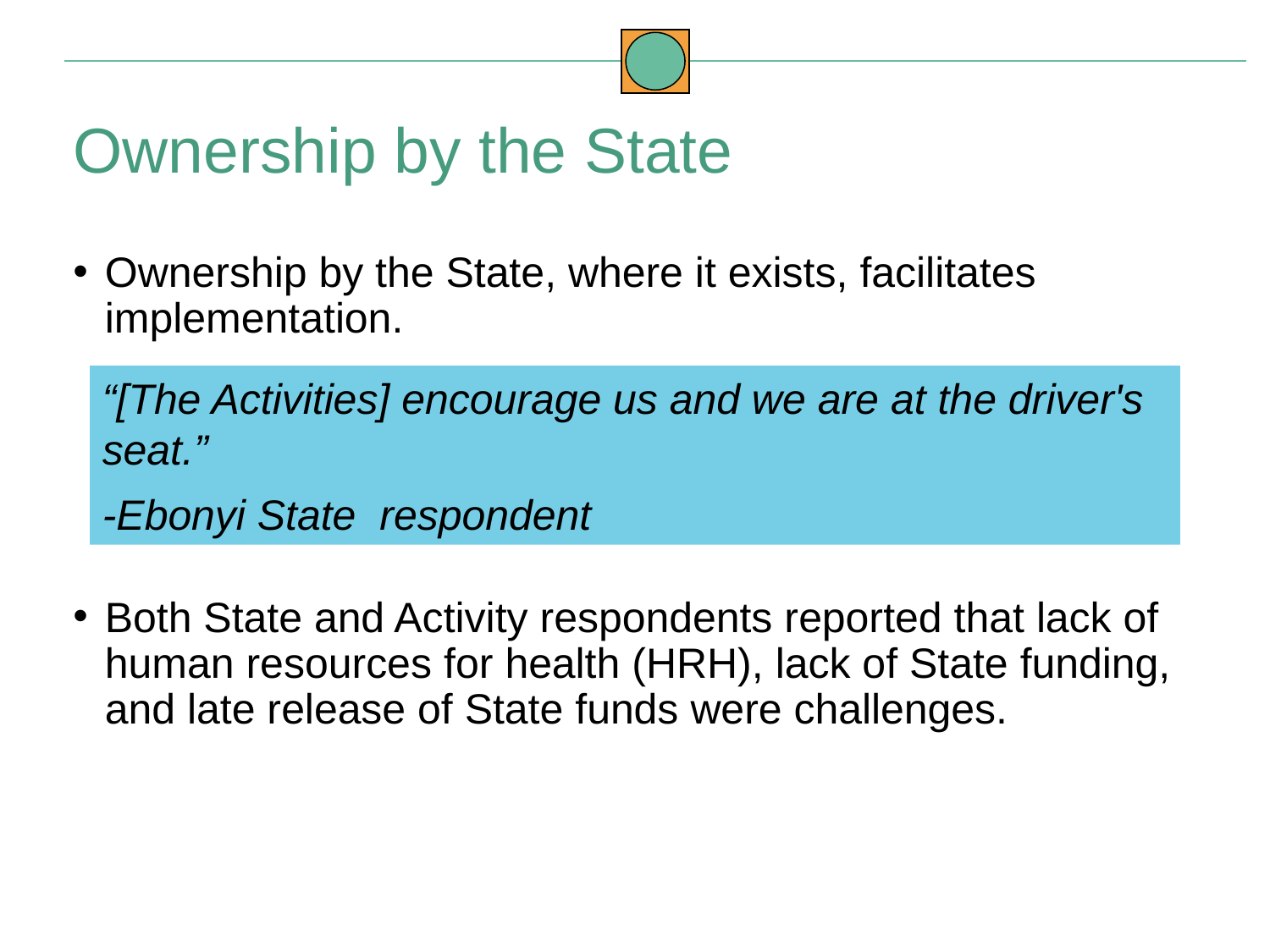

Ownership by the State
Ownership by the State, where it exists, facilitates implementation.

Both State and Activity respondents reported that lack of human resources for health (HRH), lack of State funding, and late release of State funds were challenges.

“[The Activities] encourage us and we are at the driver's seat.”
-Ebonyi State  respondent